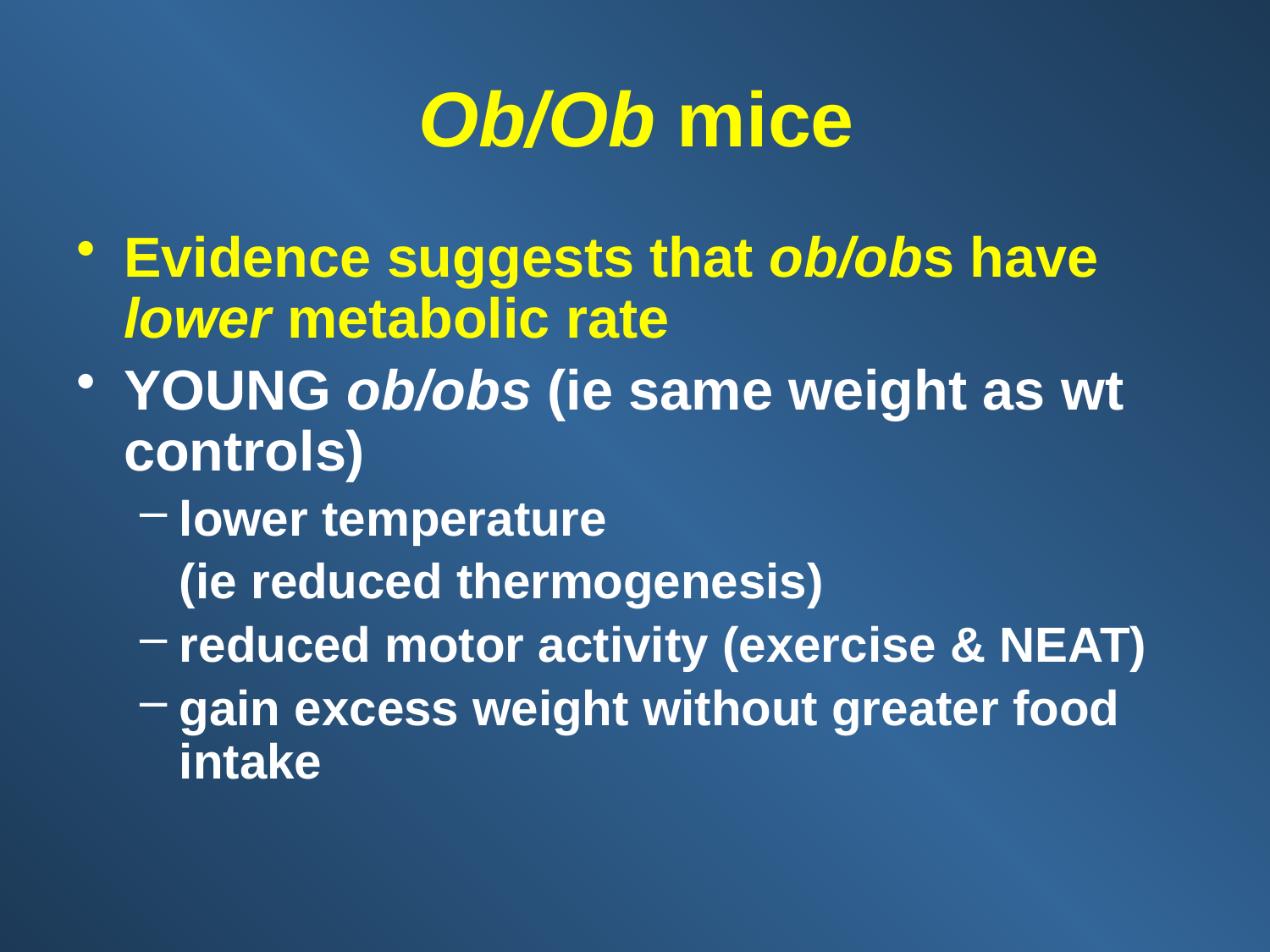

Evidence suggests that ob/obs have lower metabolic rate
YOUNG ob/obs (ie same weight as wt controls)
lower temperature
	(ie reduced thermogenesis)
reduced motor activity (exercise & NEAT)
gain excess weight without greater food intake
Ob/Ob mice